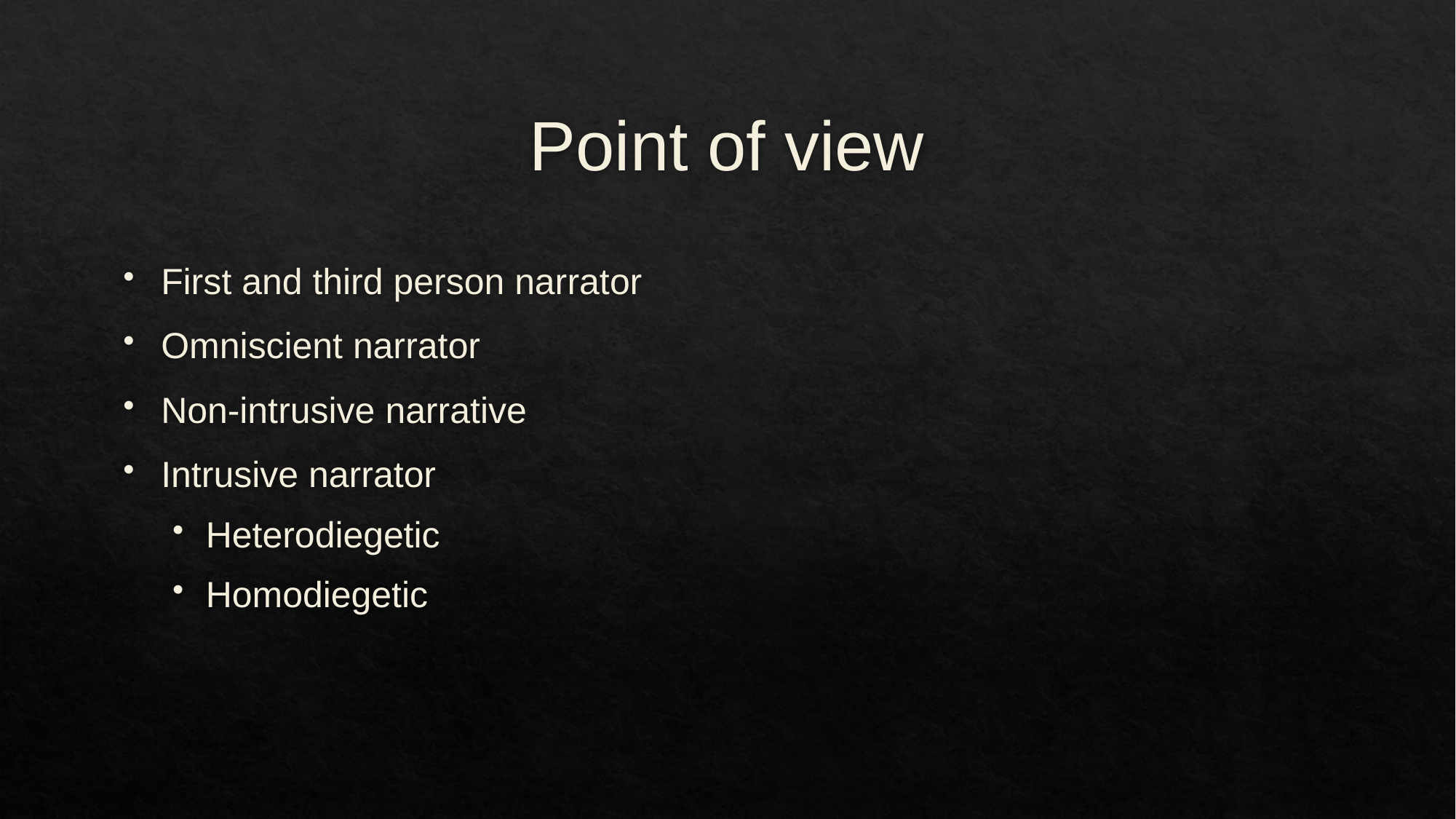

# Point of view
First and third person narrator
Omniscient narrator
Non-intrusive narrative
Intrusive narrator
Heterodiegetic
Homodiegetic